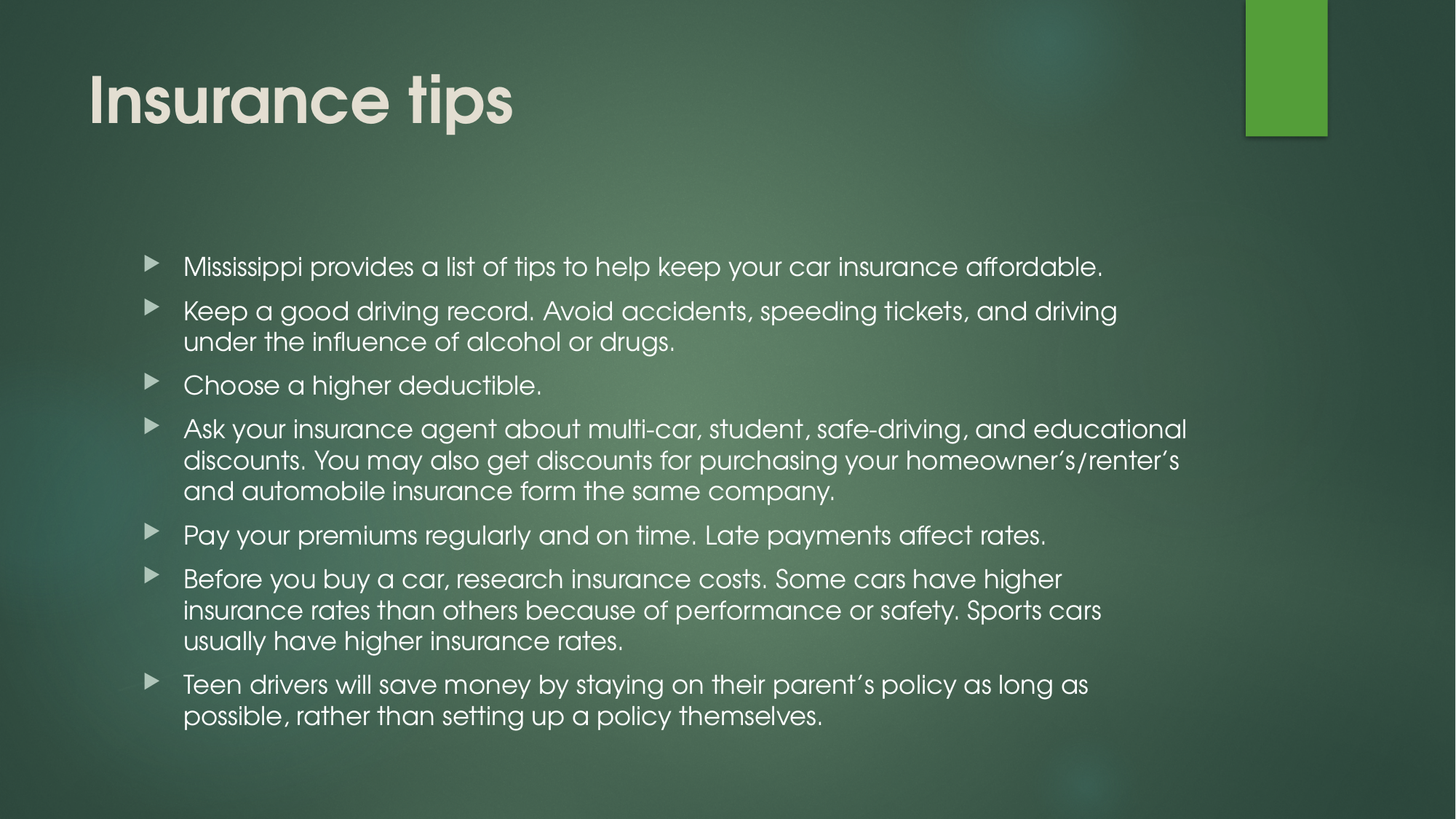

# Insurance tips
Mississippi provides a list of tips to help keep your car insurance affordable.
Keep a good driving record. Avoid accidents, speeding tickets, and driving under the influence of alcohol or drugs.
Choose a higher deductible.
Ask your insurance agent about multi-car, student, safe-driving, and educational discounts. You may also get discounts for purchasing your homeowner’s/renter’s and automobile insurance form the same company.
Pay your premiums regularly and on time. Late payments affect rates.
Before you buy a car, research insurance costs. Some cars have higher insurance rates than others because of performance or safety. Sports cars usually have higher insurance rates.
Teen drivers will save money by staying on their parent’s policy as long as possible, rather than setting up a policy themselves.